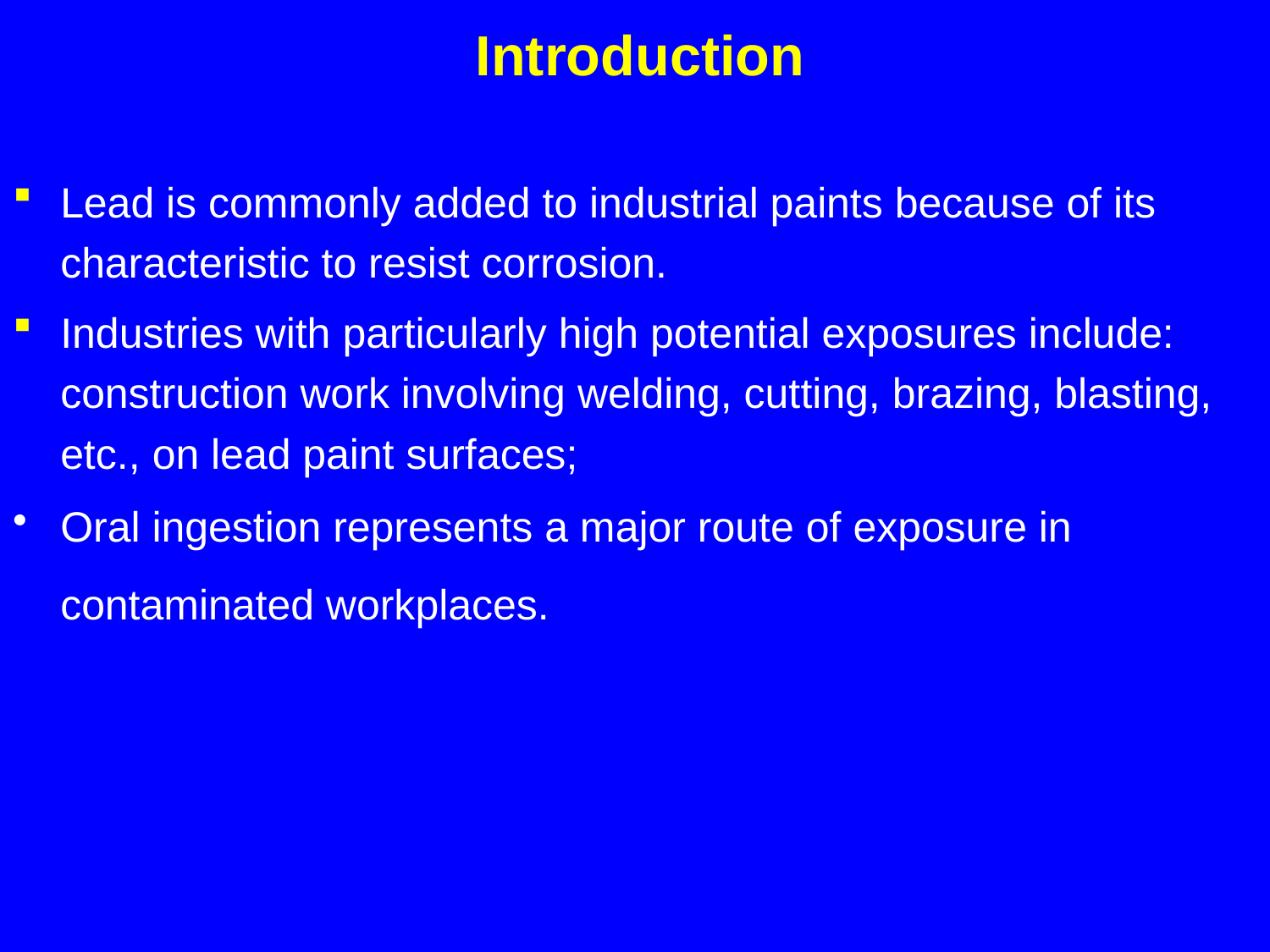

# Introduction
Lead is commonly added to industrial paints because of its characteristic to resist corrosion.
Industries with particularly high potential exposures include: construction work involving welding, cutting, brazing, blasting, etc., on lead paint surfaces;
Oral ingestion represents a major route of exposure in contaminated workplaces.